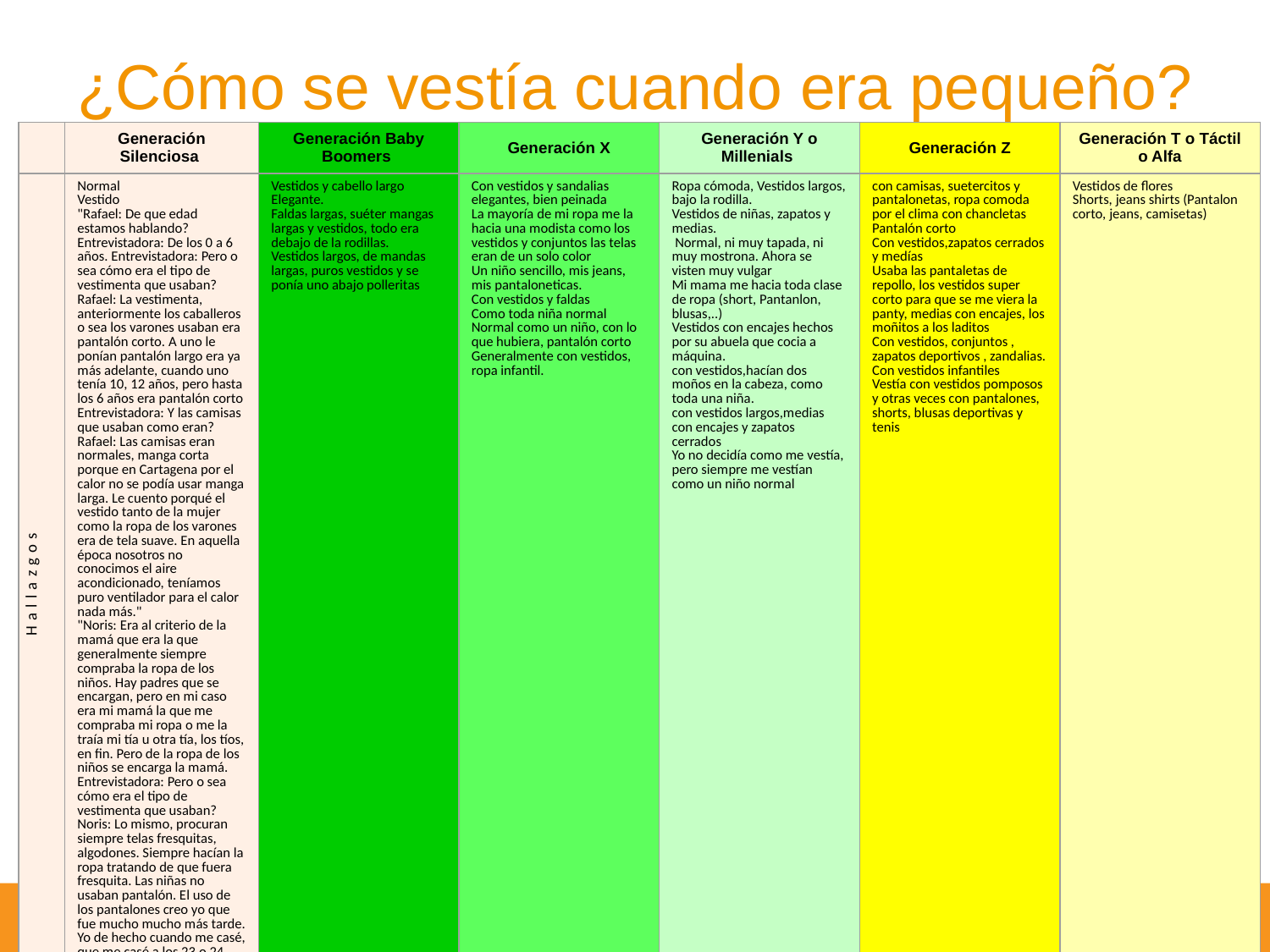

# ¿Cómo se vestía cuando era pequeño?
|  | Generación Silenciosa | Generación Baby Boomers | Generación X | Generación Y o Millenials | Generación Z | Generación T o Táctil o Alfa |
| --- | --- | --- | --- | --- | --- | --- |
| Hallazgos | Normal Vestido "Rafael: De que edad estamos hablando? Entrevistadora: De los 0 a 6 años. Entrevistadora: Pero o sea cómo era el tipo de vestimenta que usaban? Rafael: La vestimenta, anteriormente los caballeros o sea los varones usaban era pantalón corto. A uno le ponían pantalón largo era ya más adelante, cuando uno tenía 10, 12 años, pero hasta los 6 años era pantalón corto Entrevistadora: Y las camisas que usaban como eran? Rafael: Las camisas eran normales, manga corta porque en Cartagena por el calor no se podía usar manga larga. Le cuento porqué el vestido tanto de la mujer como la ropa de los varones era de tela suave. En aquella época nosotros no conocimos el aire acondicionado, teníamos puro ventilador para el calor nada más." "Noris: Era al criterio de la mamá que era la que generalmente siempre compraba la ropa de los niños. Hay padres que se encargan, pero en mi caso era mi mamá la que me compraba mi ropa o me la traía mi tía u otra tía, los tíos, en fin. Pero de la ropa de los niños se encarga la mamá. Entrevistadora: Pero o sea cómo era el tipo de vestimenta que usaban? Noris: Lo mismo, procuran siempre telas fresquitas, algodones. Siempre hacían la ropa tratando de que fuera fresquita. Las niñas no usaban pantalón. El uso de los pantalones creo yo que fue mucho mucho más tarde. Yo de hecho cuando me casé, que me casé a los 23 o 24 años y no usaba pantalones." | Vestidos y cabello largo Elegante. Faldas largas, suéter mangas largas y vestidos, todo era debajo de la rodillas. Vestidos largos, de mandas largas, puros vestidos y se ponía uno abajo polleritas | Con vestidos y sandalias elegantes, bien peinada La mayoría de mi ropa me la hacia una modista como los vestidos y conjuntos las telas eran de un solo color Un niño sencillo, mis jeans, mis pantaloneticas. Con vestidos y faldas Como toda niña normal Normal como un niño, con lo que hubiera, pantalón corto Generalmente con vestidos, ropa infantil. | Ropa cómoda, Vestidos largos, bajo la rodilla. Vestidos de niñas, zapatos y medias. Normal, ni muy tapada, ni muy mostrona. Ahora se visten muy vulgar Mi mama me hacia toda clase de ropa (short, Pantanlon, blusas,..) Vestidos con encajes hechos por su abuela que cocia a máquina. con vestidos,hacían dos moños en la cabeza, como toda una niña. con vestidos largos,medias con encajes y zapatos cerrados Yo no decidía como me vestía, pero siempre me vestían como un niño normal | con camisas, suetercitos y pantalonetas, ropa comoda por el clima con chancletas Pantalón corto Con vestidos,zapatos cerrados y medías Usaba las pantaletas de repollo, los vestidos super corto para que se me viera la panty, medias con encajes, los moñitos a los laditos Con vestidos, conjuntos , zapatos deportivos , zandalias. Con vestidos infantiles Vestía con vestidos pomposos y otras veces con pantalones, shorts, blusas deportivas y tenis | Vestidos de flores Shorts, jeans shirts (Pantalon corto, jeans, camisetas) |
| Análisis |  |  |  |  |  |  |
| Discusión |  |  |  |  |  |  |
26